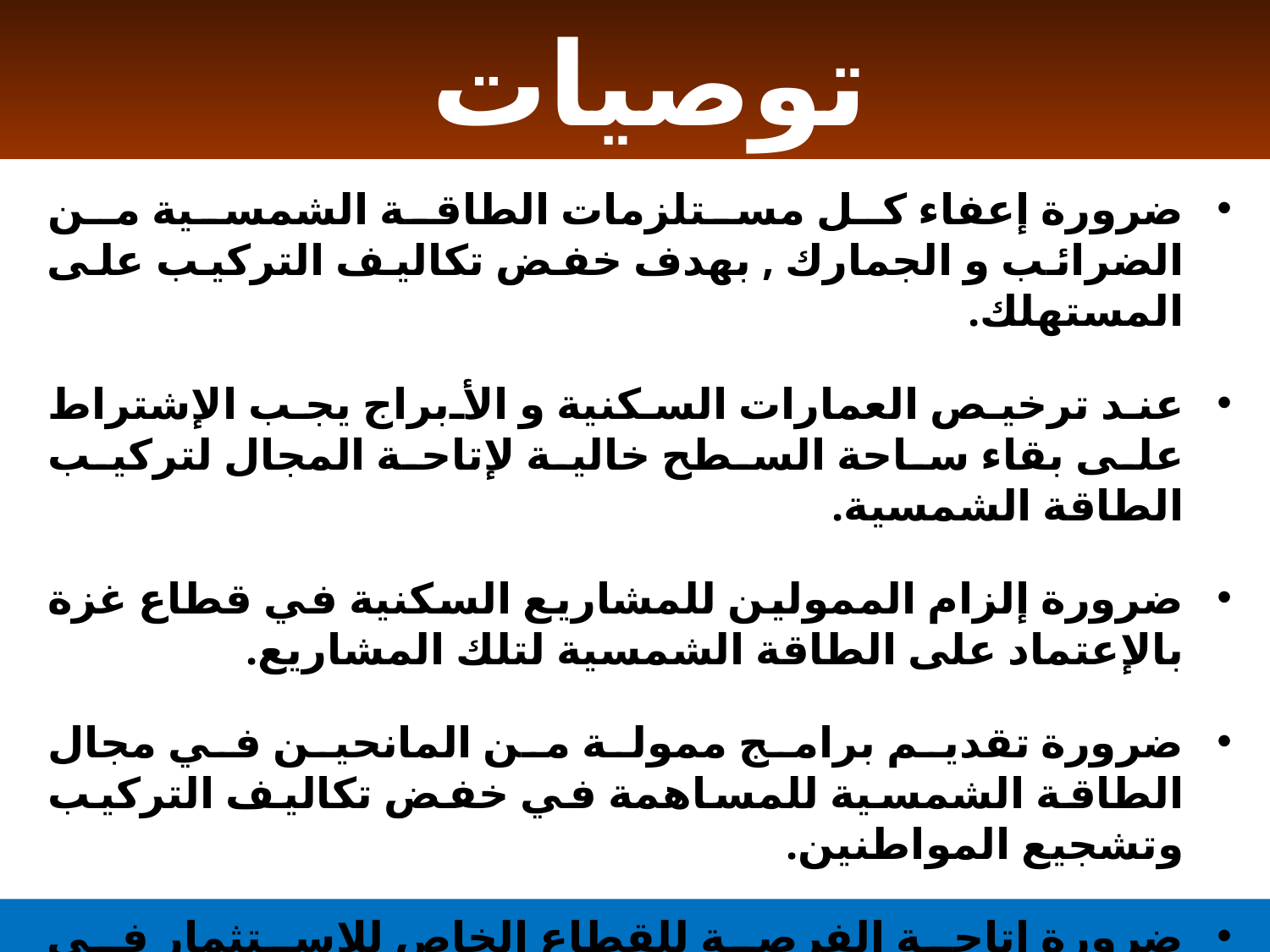

توصيات
ضرورة إعفاء كل مستلزمات الطاقة الشمسية من الضرائب و الجمارك , بهدف خفض تكاليف التركيب على المستهلك.

عند ترخيص العمارات السكنية و الأبراج يجب الإشتراط على بقاء ساحة السطح خالية لإتاحة المجال لتركيب الطاقة الشمسية.

ضرورة إلزام الممولين للمشاريع السكنية في قطاع غزة بالإعتماد على الطاقة الشمسية لتلك المشاريع.

ضرورة تقديم برامج ممولة من المانحين في مجال الطاقة الشمسية للمساهمة في خفض تكاليف التركيب وتشجيع المواطنين.

ضرورة إتاحة الفرصة للقطاع الخاص للإستثمار في الطاقة الشمسية من خلال تقديم إمتيازات وتسهيلات حكومية.